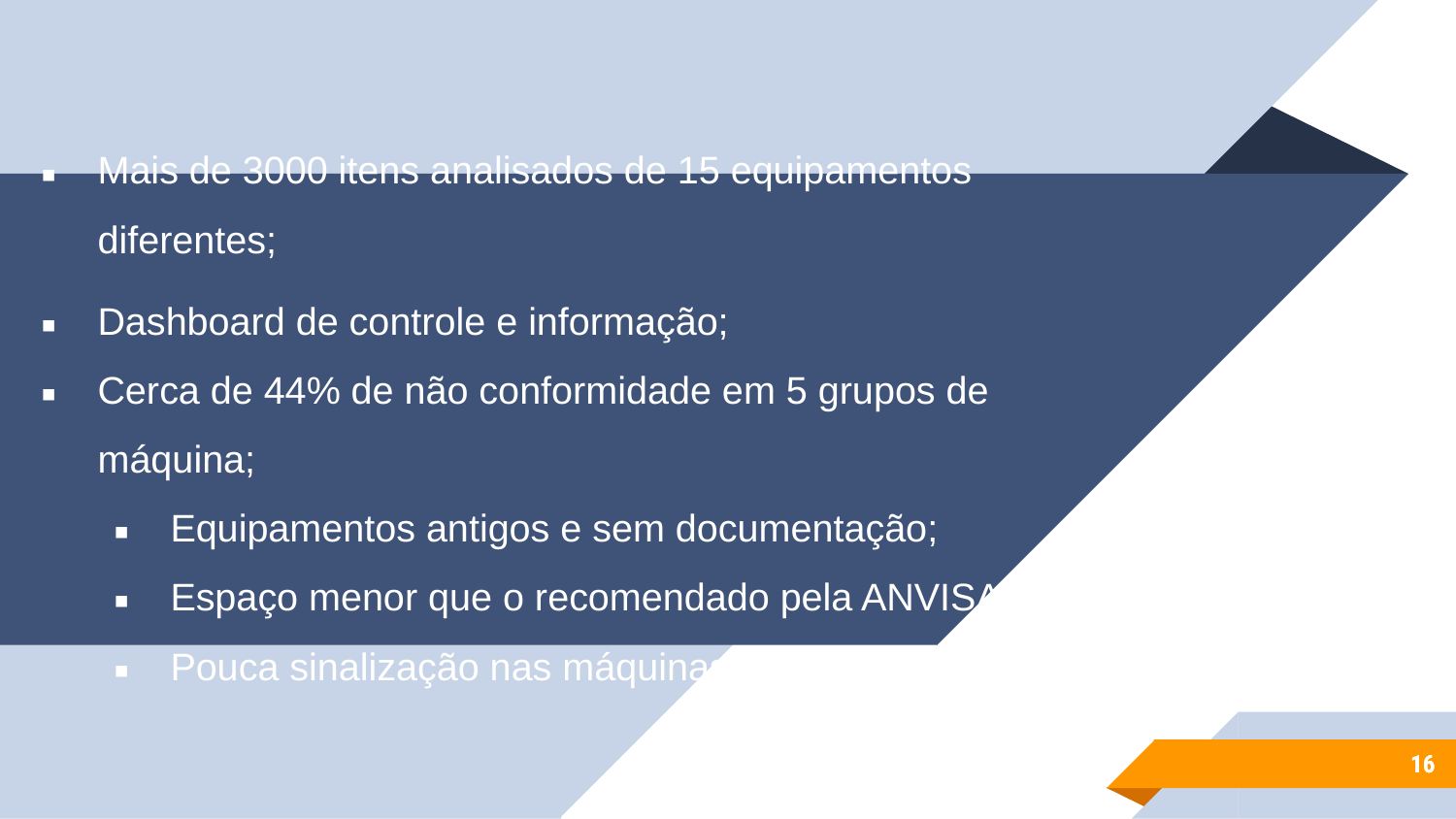

Mais de 3000 itens analisados de 15 equipamentos diferentes;
Dashboard de controle e informação;
Cerca de 44% de não conformidade em 5 grupos de máquina;
Equipamentos antigos e sem documentação;
Espaço menor que o recomendado pela ANVISA;
Pouca sinalização nas máquinas e no ambiente.
16
16